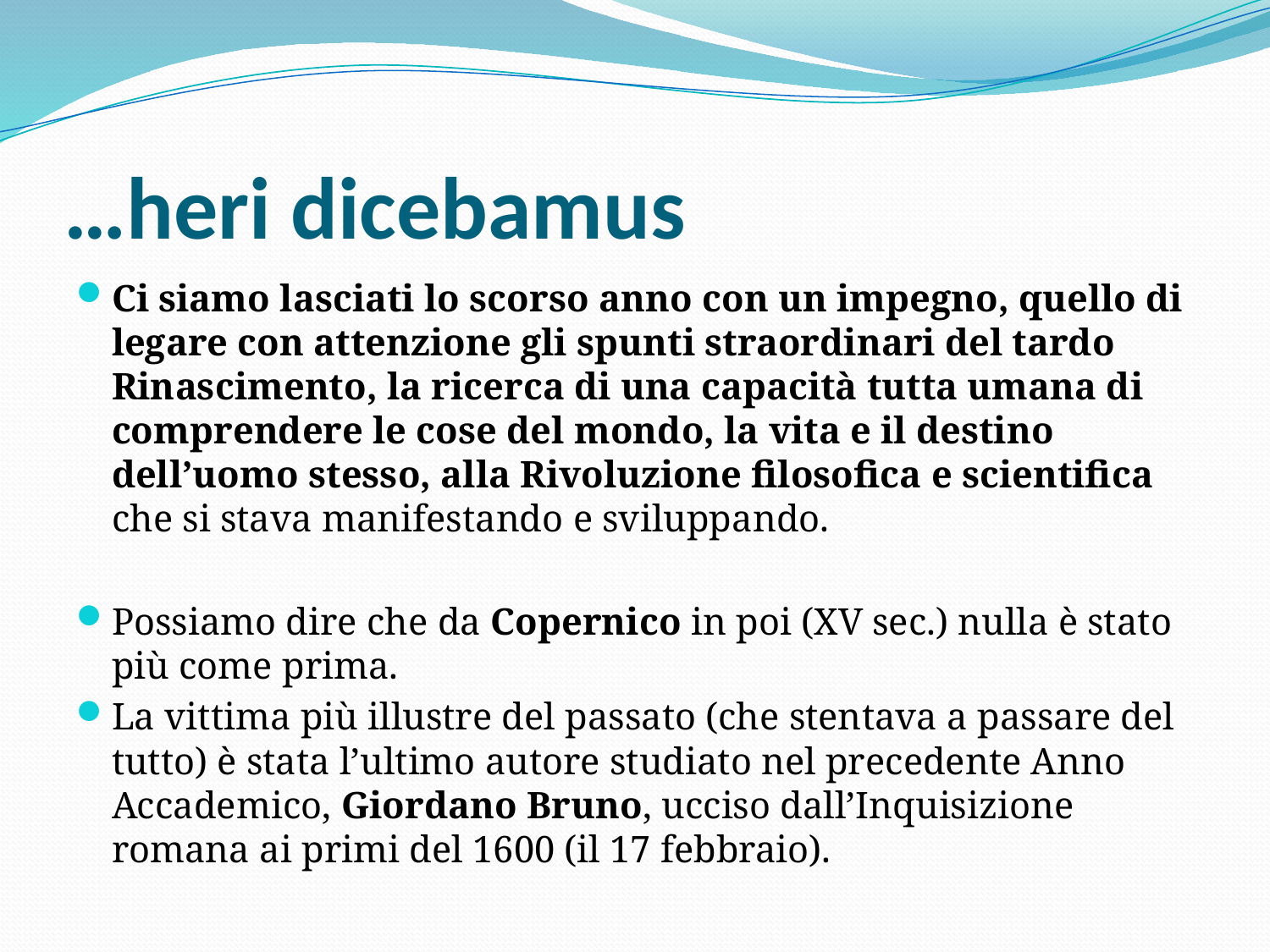

# …heri dicebamus
Ci siamo lasciati lo scorso anno con un impegno, quello di legare con attenzione gli spunti straordinari del tardo Rinascimento, la ricerca di una capacità tutta umana di comprendere le cose del mondo, la vita e il destino dell’uomo stesso, alla Rivoluzione filosofica e scientifica che si stava manifestando e sviluppando.

Possiamo dire che da Copernico in poi (XV sec.) nulla è stato più come prima.
La vittima più illustre del passato (che stentava a passare del tutto) è stata l’ultimo autore studiato nel precedente Anno Accademico, Giordano Bruno, ucciso dall’Inquisizione romana ai primi del 1600 (il 17 febbraio).